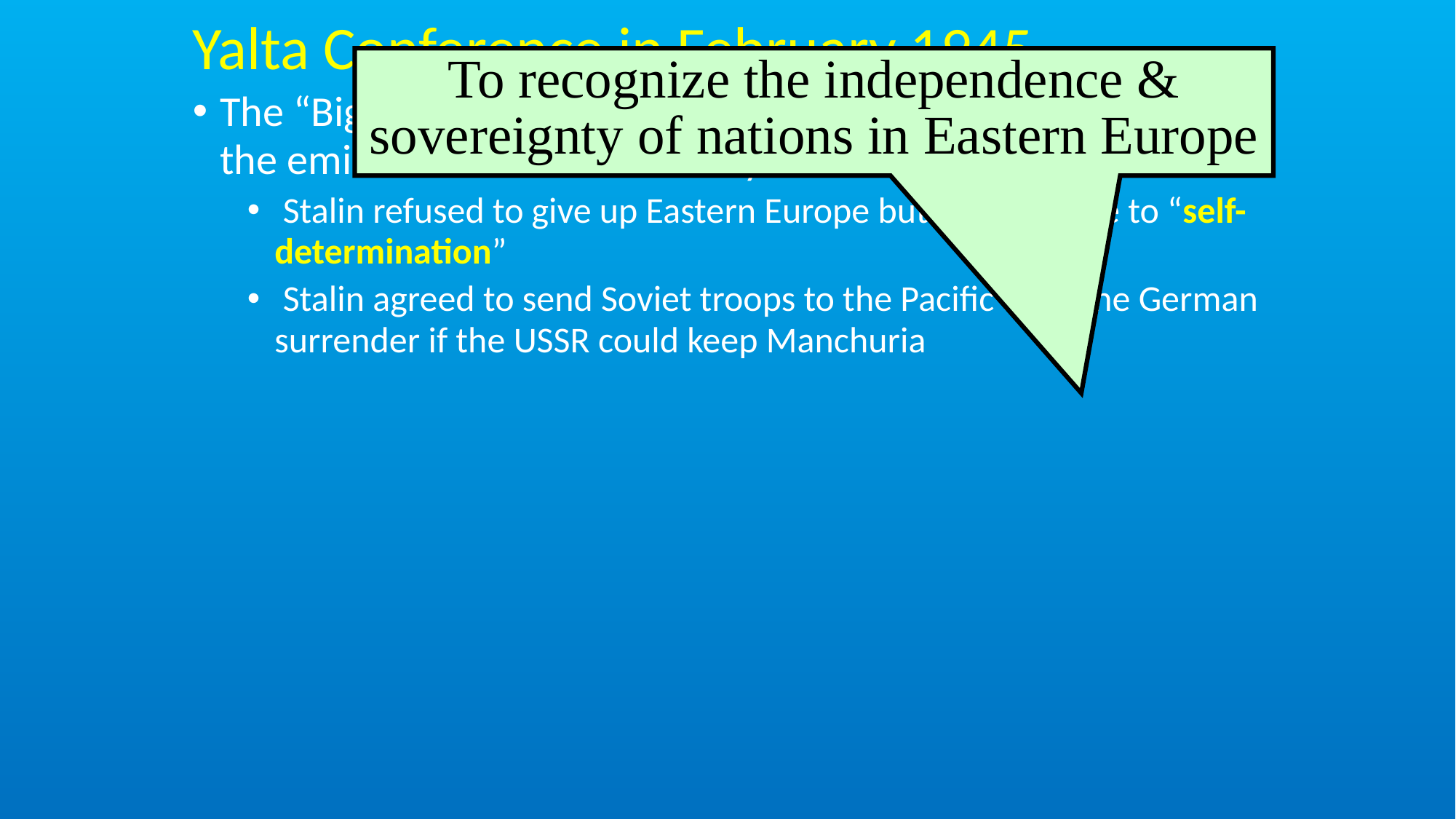

# Yalta Conference in February 1945
To recognize the independence & sovereignty of nations in Eastern Europe
The “Big 3” met at Yalta to discuss post-war Europe given  the eminent defeat of Germany:
 Stalin refused to give up Eastern Europe but he did agree to “self-determination”
 Stalin agreed to send Soviet troops to the Pacific after the German surrender if the USSR could keep Manchuria